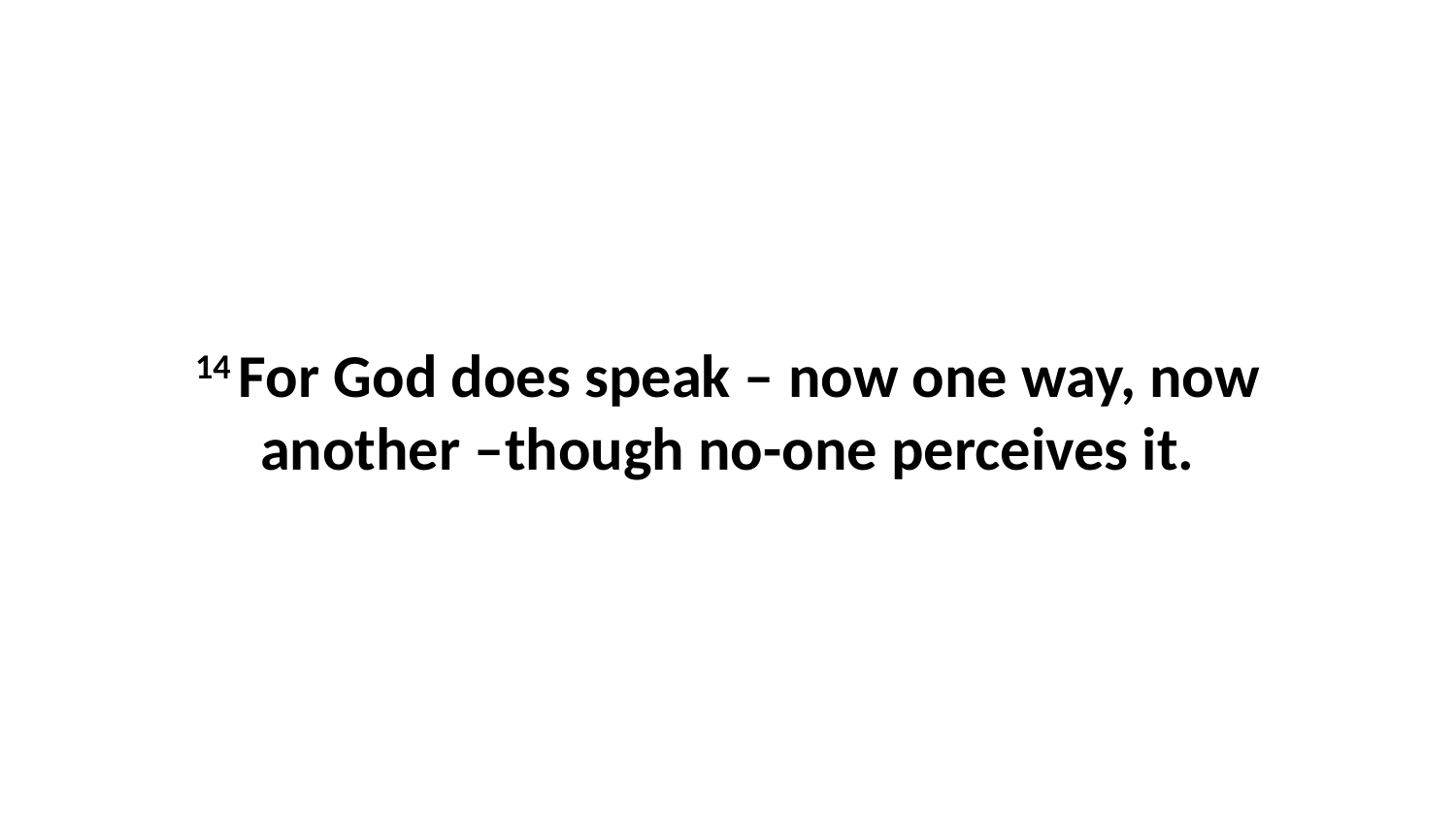

14 For God does speak – now one way, now another –though no-one perceives it.